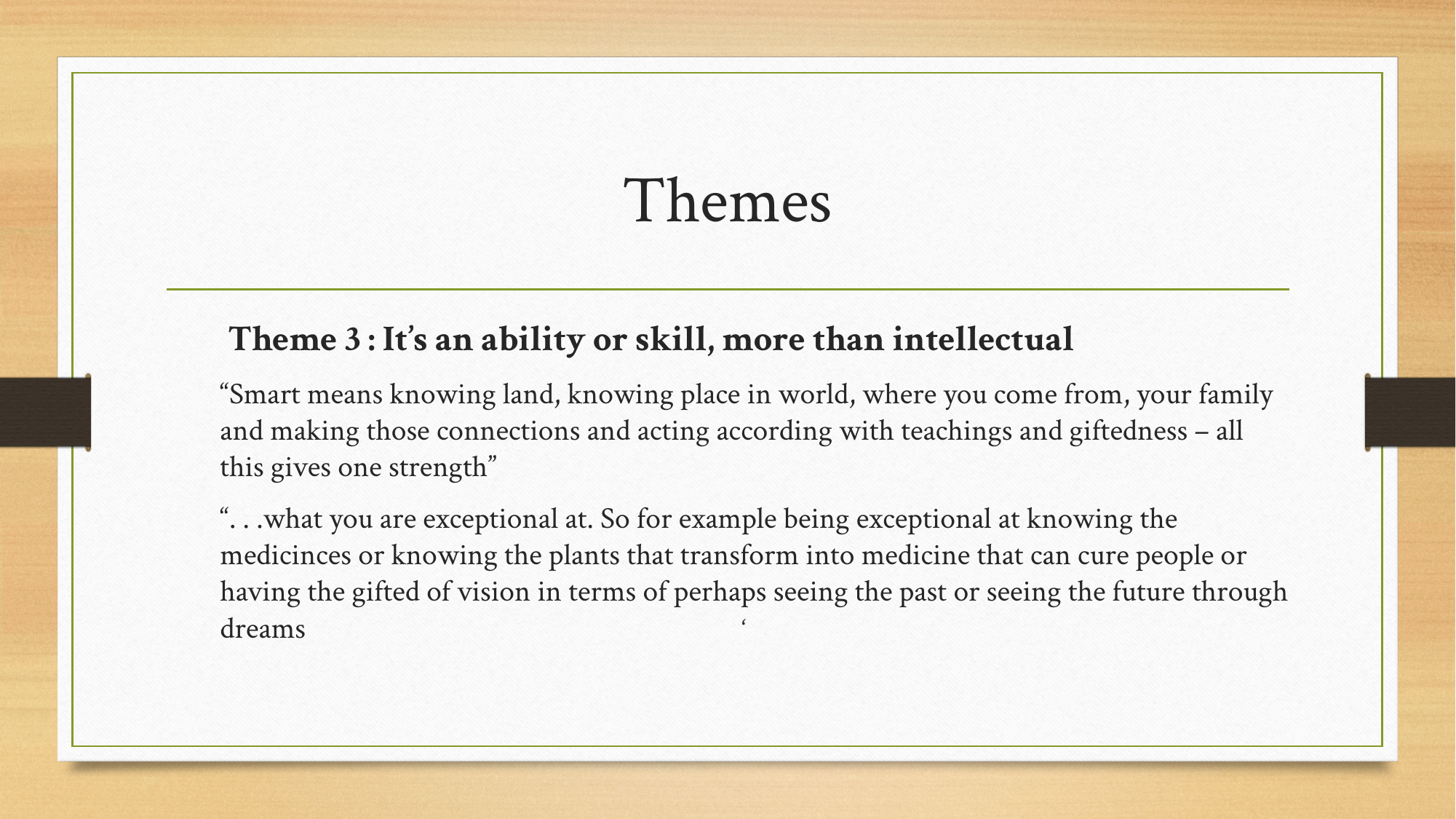

# Themes
 Theme 3 : It’s an ability or skill, more than intellectual
“Smart means knowing land, knowing place in world, where you come from, your family and making those connections and acting according with teachings and giftedness – all this gives one strength”
“. . .what you are exceptional at. So for example being exceptional at knowing the medicinces or knowing the plants that transform into medicine that can cure people or having the gifted of vision in terms of perhaps seeing the past or seeing the future through dreams                                                                    ‘